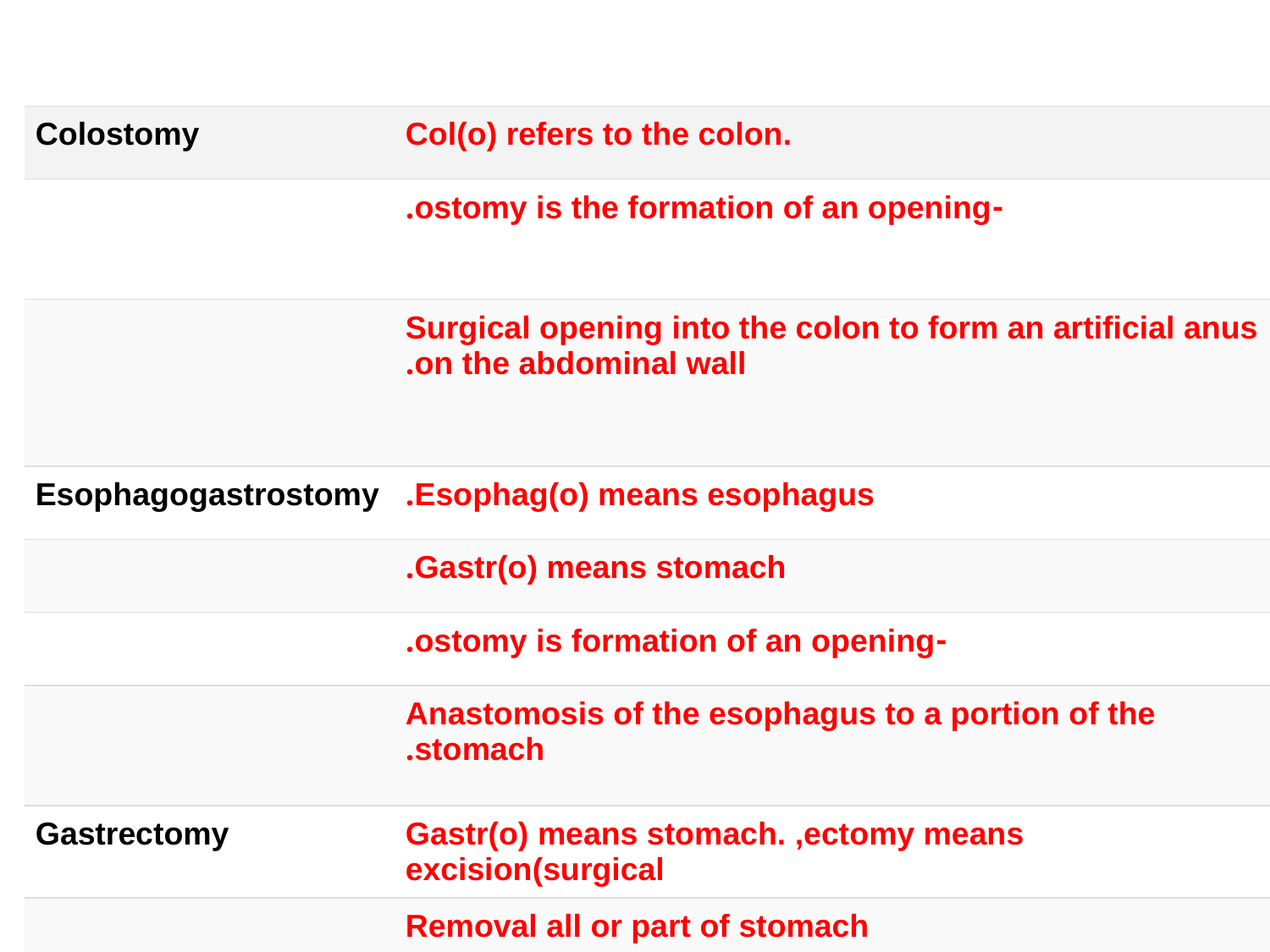

| Colostomy | Col(o) refers to the colon. |
| --- | --- |
|  | -ostomy is the formation of an opening. |
|  | Surgical opening into the colon to form an artificial anus on the abdominal wall. |
| Esophagogastrostomy | Esophag(o) means esophagus. |
|  | Gastr(o) means stomach. |
|  | -ostomy is formation of an opening. |
|  | Anastomosis of the esophagus to a portion of the stomach. |
| Gastrectomy | Gastr(o) means stomach. ,ectomy means excision(surgical |
|  | Removal all or part of stomach |